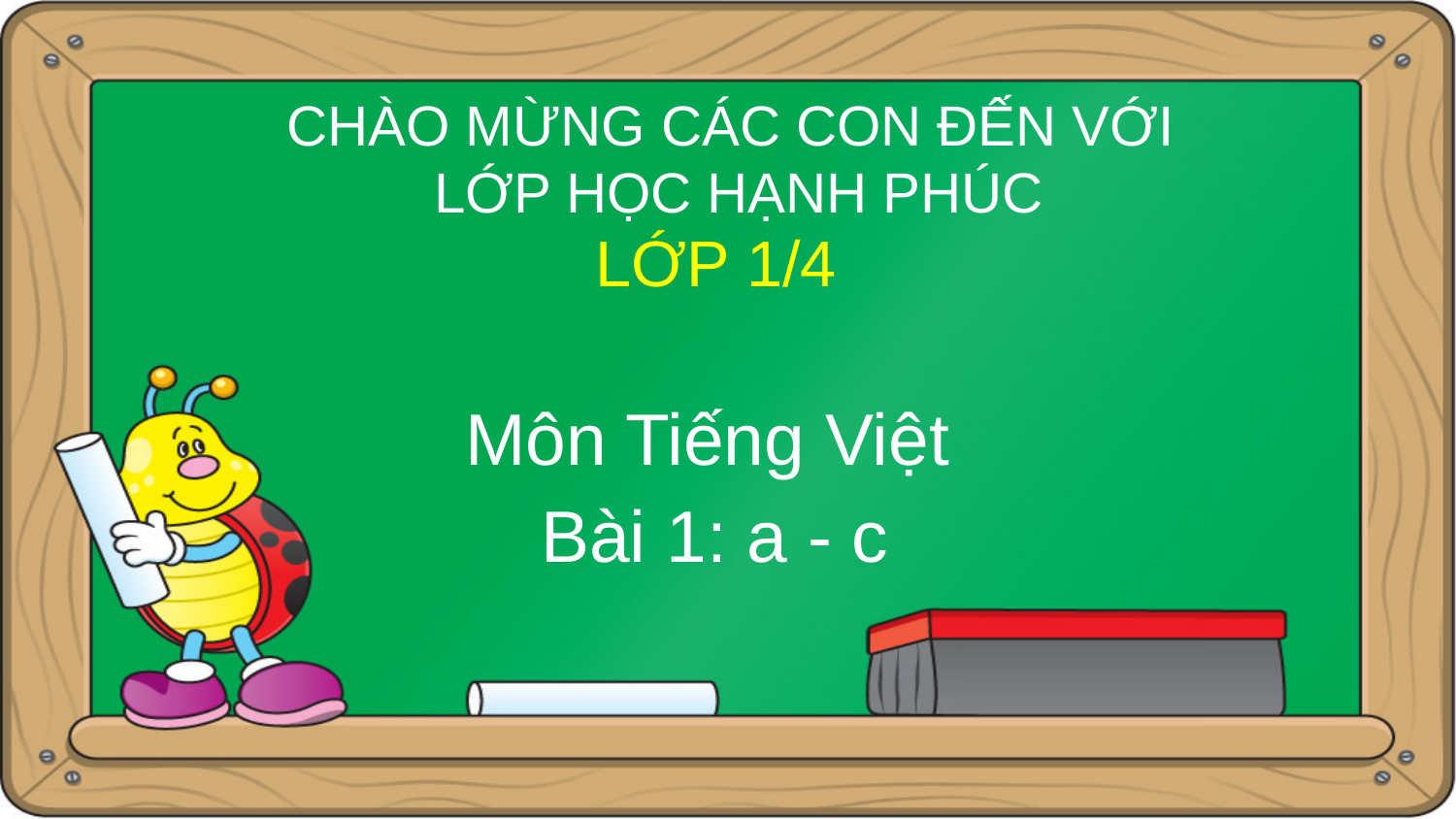

CHÀO MỪNG CÁC CON ĐẾN VỚI
LỚP HỌC HẠNH PHÚC
LỚP 1/4
Môn Tiếng Việt
Bài 1: a - c